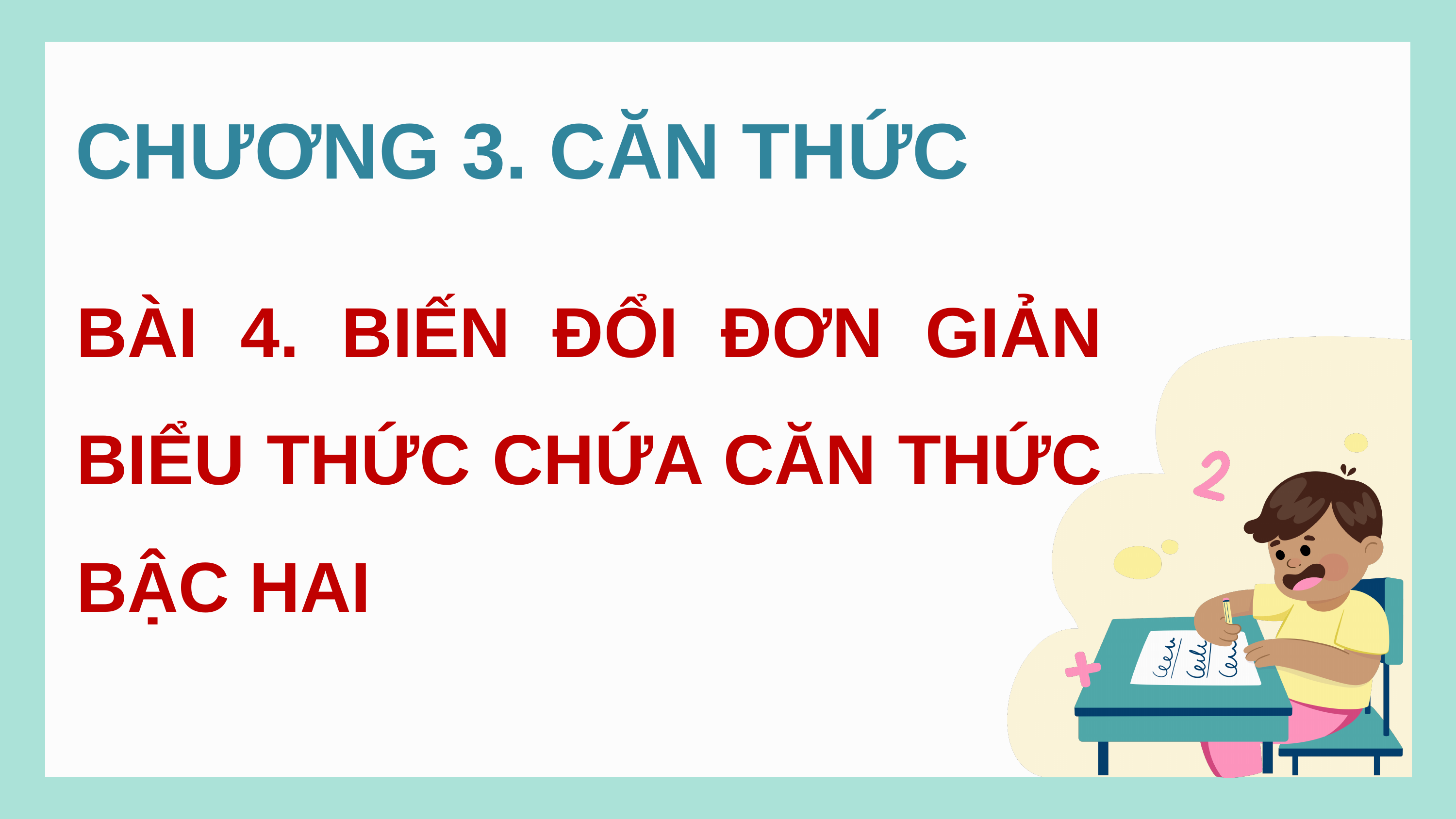

CHƯƠNG 3. CĂN THỨC
BÀI 4. BIẾN ĐỔI ĐƠN GIẢN BIỂU THỨC CHỨA CĂN THỨC BẬC HAI